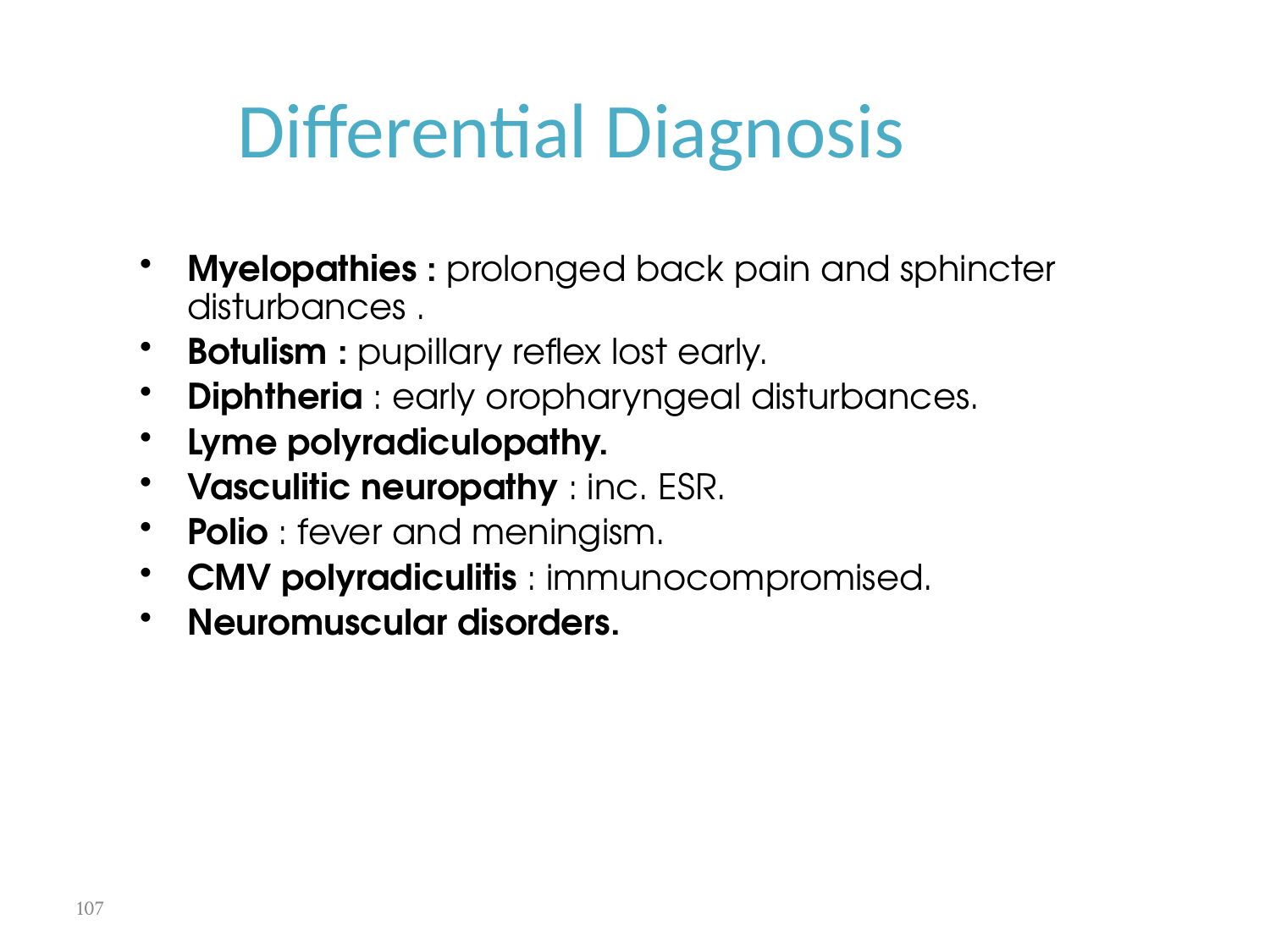

Differential Diagnosis
Myelopathies : prolonged back pain and sphincter disturbances .
Botulism : pupillary reflex lost early.
Diphtheria : early oropharyngeal disturbances.
Lyme polyradiculopathy.
Vasculitic neuropathy : inc. ESR.
Polio : fever and meningism.
CMV polyradiculitis : immunocompromised.
Neuromuscular disorders.
107